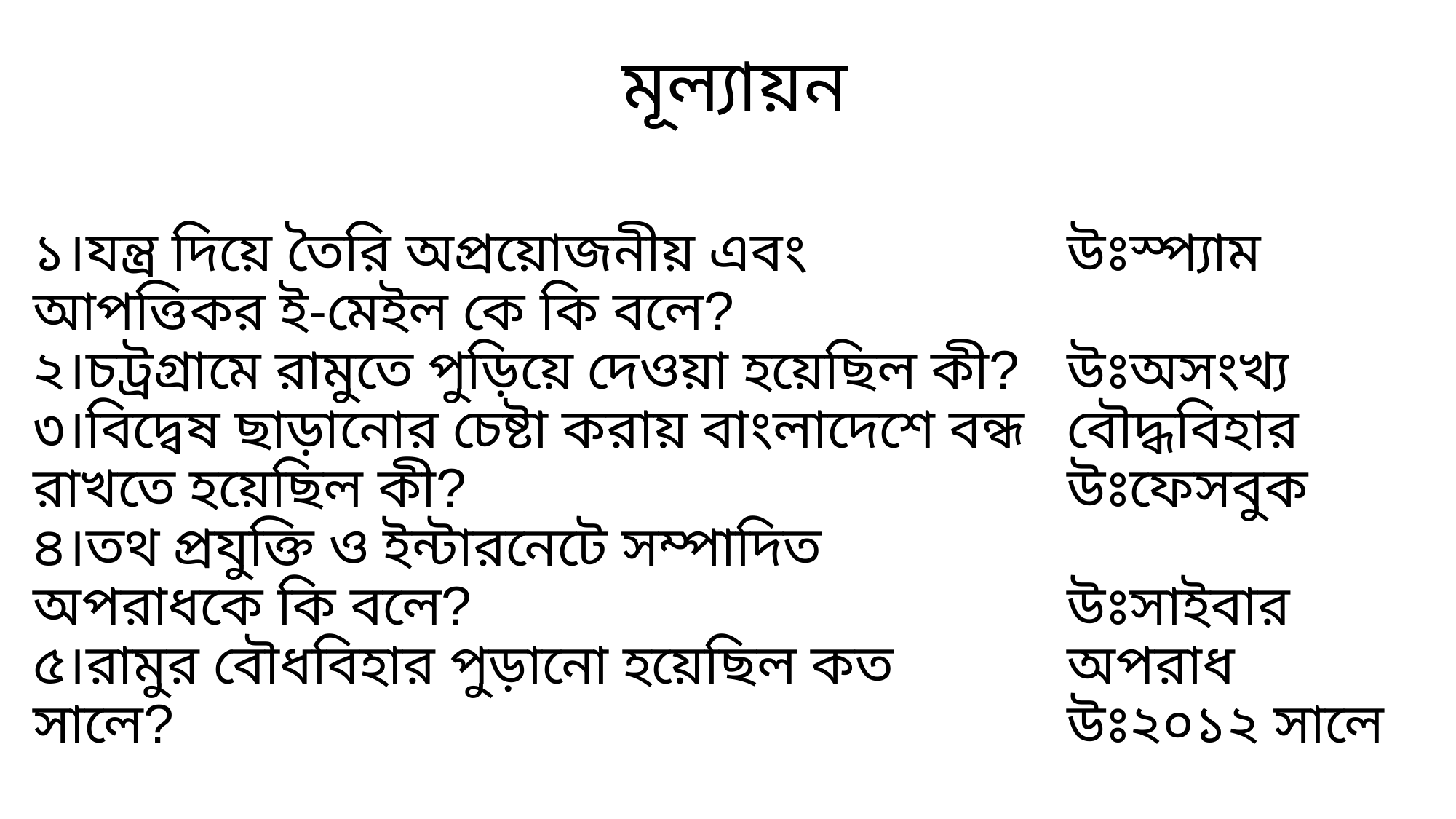

মূল্যায়ন
১।যন্ত্র দিয়ে তৈরি অপ্রয়োজনীয় এবং আপত্তিকর ই-মেইল কে কি বলে?
২।চট্রগ্রামে রামুতে পুড়িয়ে দেওয়া হয়েছিল কী?
৩।বিদ্বেষ ছাড়ানোর চেষ্টা করায় বাংলাদেশে বন্ধ রাখতে হয়েছিল কী?
৪।তথ প্রযুক্তি ও ইন্টারনেটে সম্পাদিত অপরাধকে কি বলে?
৫।রামুর বৌধবিহার পুড়ানো হয়েছিল কত সালে?

উঃস্প্যাম

উঃঅসংখ্য বৌদ্ধবিহার
উঃফেসবুক

উঃসাইবার অপরাধ
উঃ২০১২ সালে